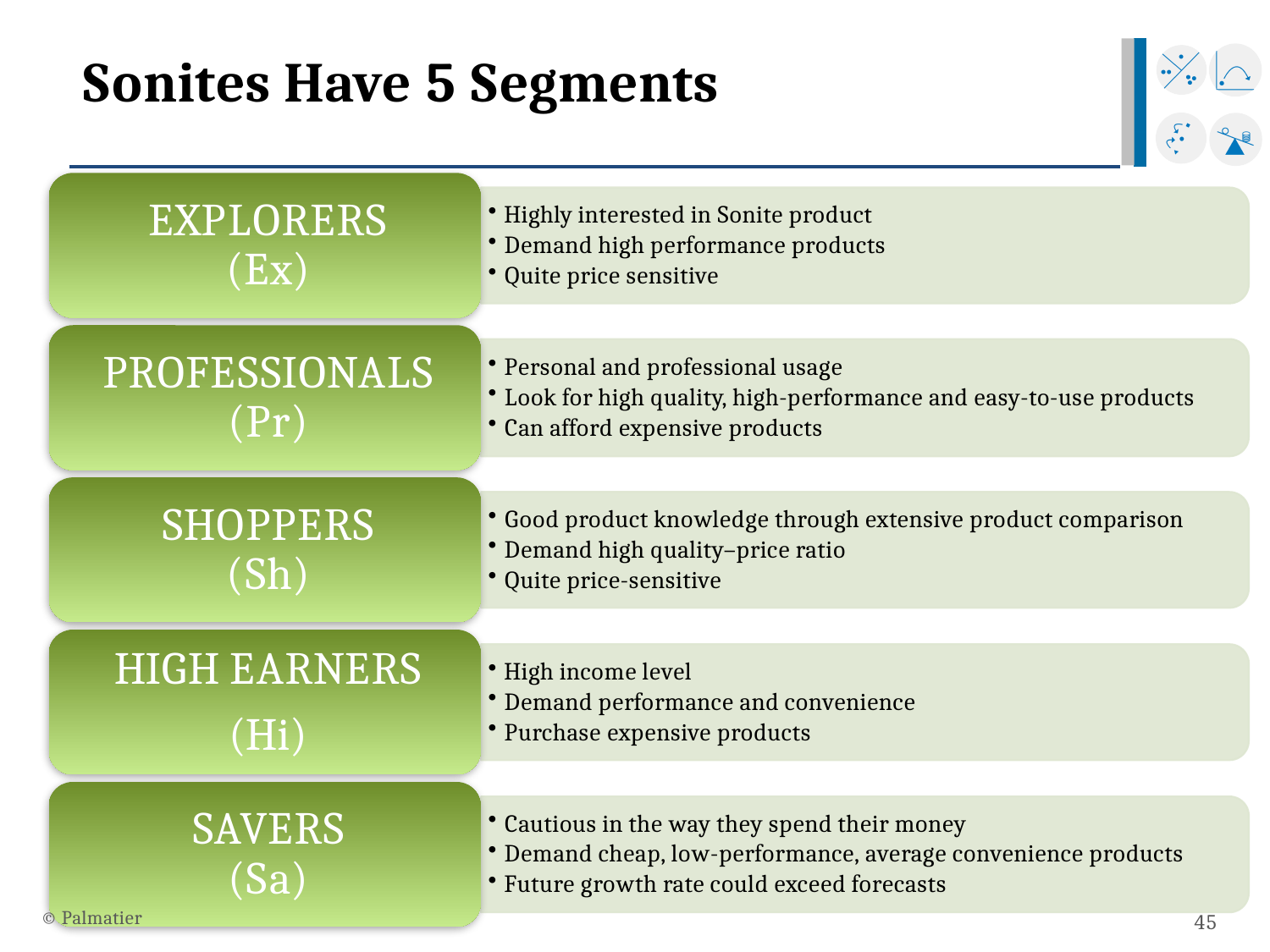

# Sonites Have 5 Segments
Highly interested in Sonite product
Demand high performance products
Quite price sensitive
EXPLORERS
(Ex)
Personal and professional usage
Look for high quality, high-performance and easy-to-use products
Can afford expensive products
PROFESSIONALS
(Pr)
Good product knowledge through extensive product comparison
Demand high quality–price ratio
Quite price-sensitive
SHOPPERS
(Sh)
High income level
Demand performance and convenience
Purchase expensive products
HIGH EARNERS
(Hi)
Cautious in the way they spend their money
Demand cheap, low-performance, average convenience products
Future growth rate could exceed forecasts
SAVERS
(Sa)

© Palmatier
45